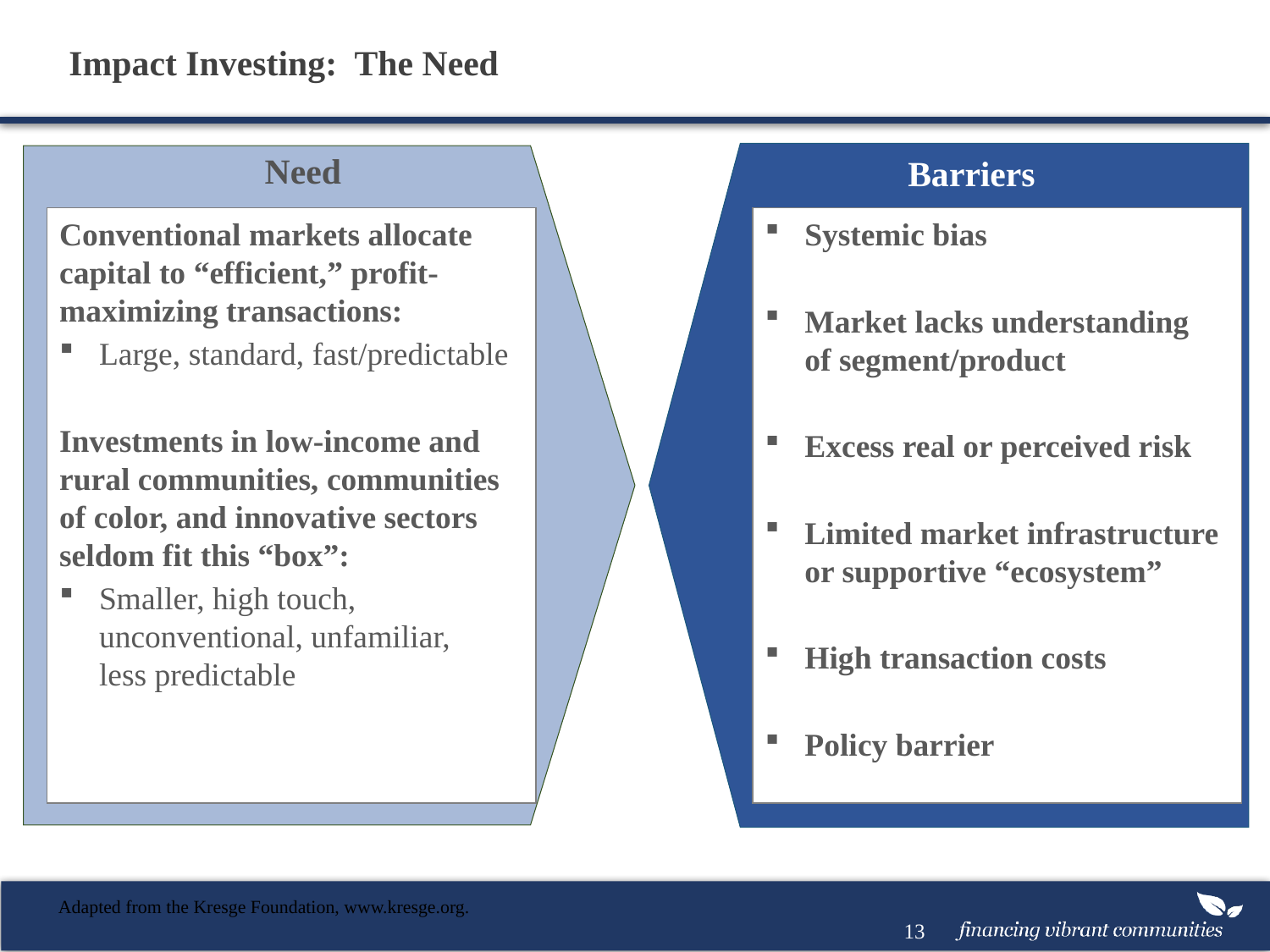

Impact Investing:  The Need
Barriers

Need

Conventional markets allocate capital to “efficient,” profit-maximizing transactions:
Large, standard, fast/predictable

Investments in low-income and rural communities, communities of color, and innovative sectors seldom fit this “box”:
Smaller, high touch, unconventional, unfamiliar,    less predictable
Systemic bias

Market lacks understanding  of segment/product

Excess real or perceived risk

Limited market infrastructure or supportive “ecosystem”

High transaction costs

Policy barrier

Adapted from the Kresge Foundation, www.kresge.org.